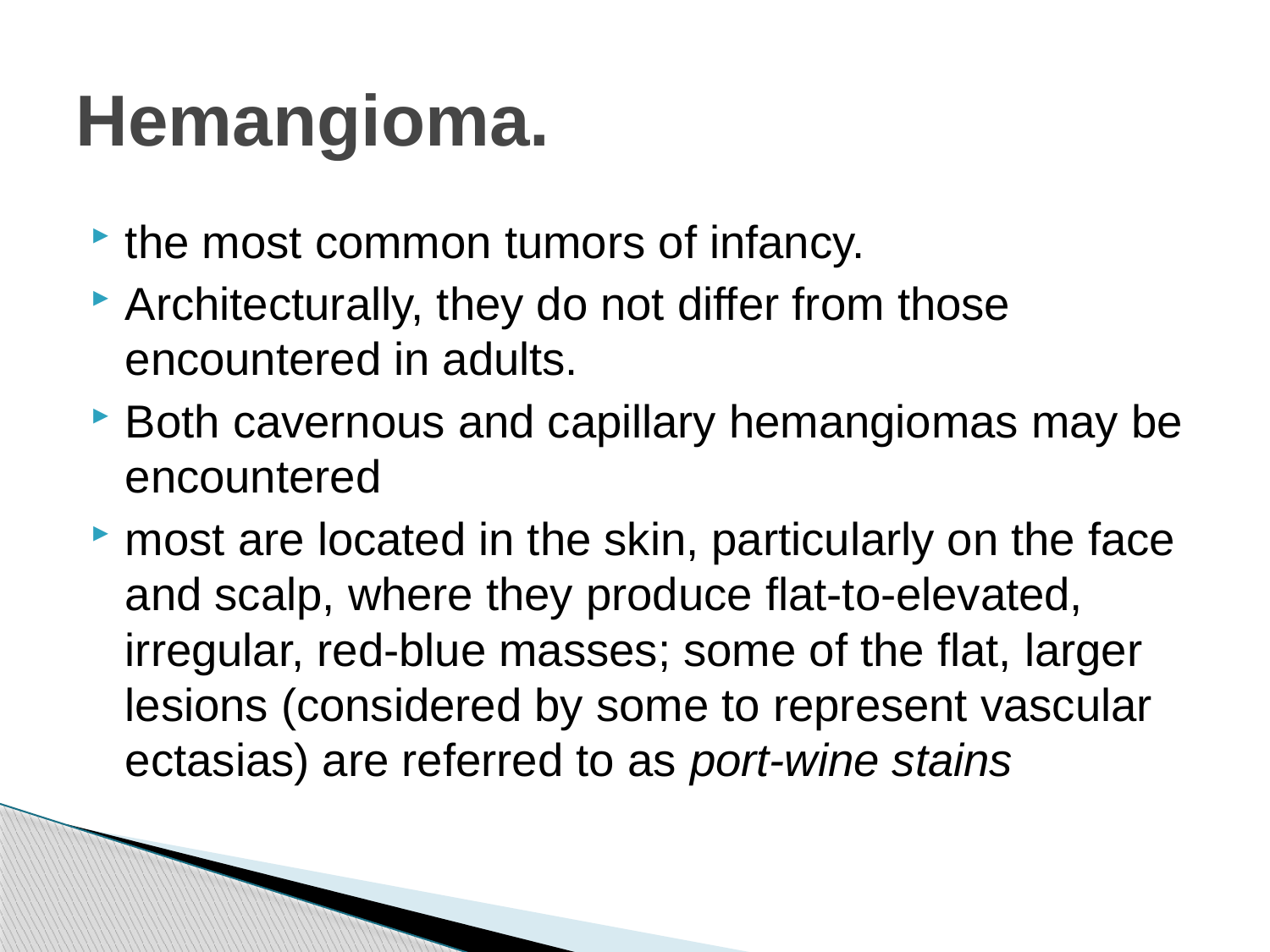

# Hemangioma.
the most common tumors of infancy.
Architecturally, they do not differ from those encountered in adults.
Both cavernous and capillary hemangiomas may be encountered
most are located in the skin, particularly on the face and scalp, where they produce flat-to-elevated, irregular, red-blue masses; some of the flat, larger lesions (considered by some to represent vascular ectasias) are referred to as port-wine stains